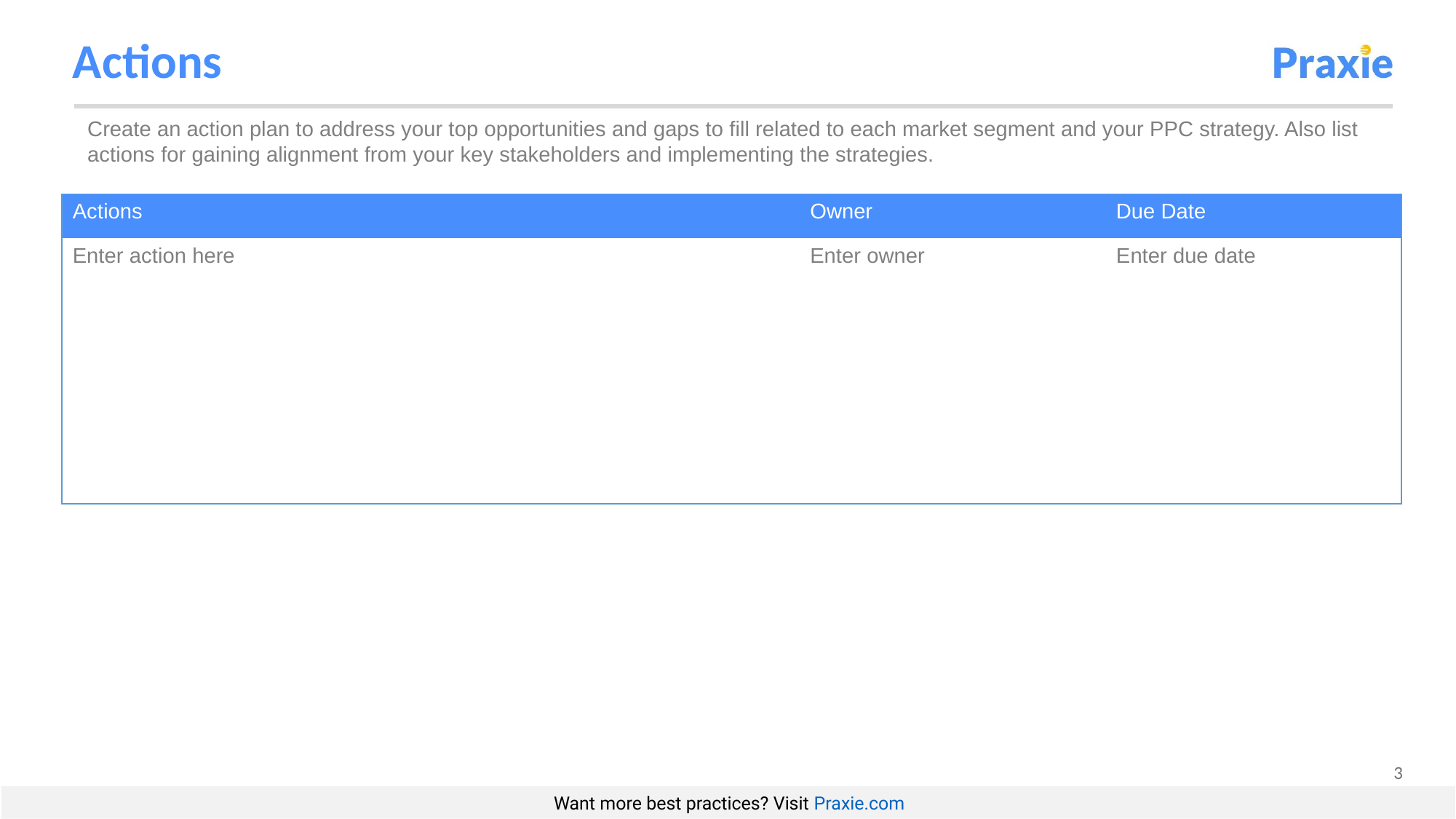

# Actions
Create an action plan to address your top opportunities and gaps to fill related to each market segment and your PPC strategy. Also list actions for gaining alignment from your key stakeholders and implementing the strategies.
| Actions | Owner | Due Date |
| --- | --- | --- |
| Enter action here | Enter owner | Enter due date |
|  |  |  |
|  |  |  |
|  |  |  |
|  |  |  |
|  |  |  |
Want more best practices? Visit Praxie.com